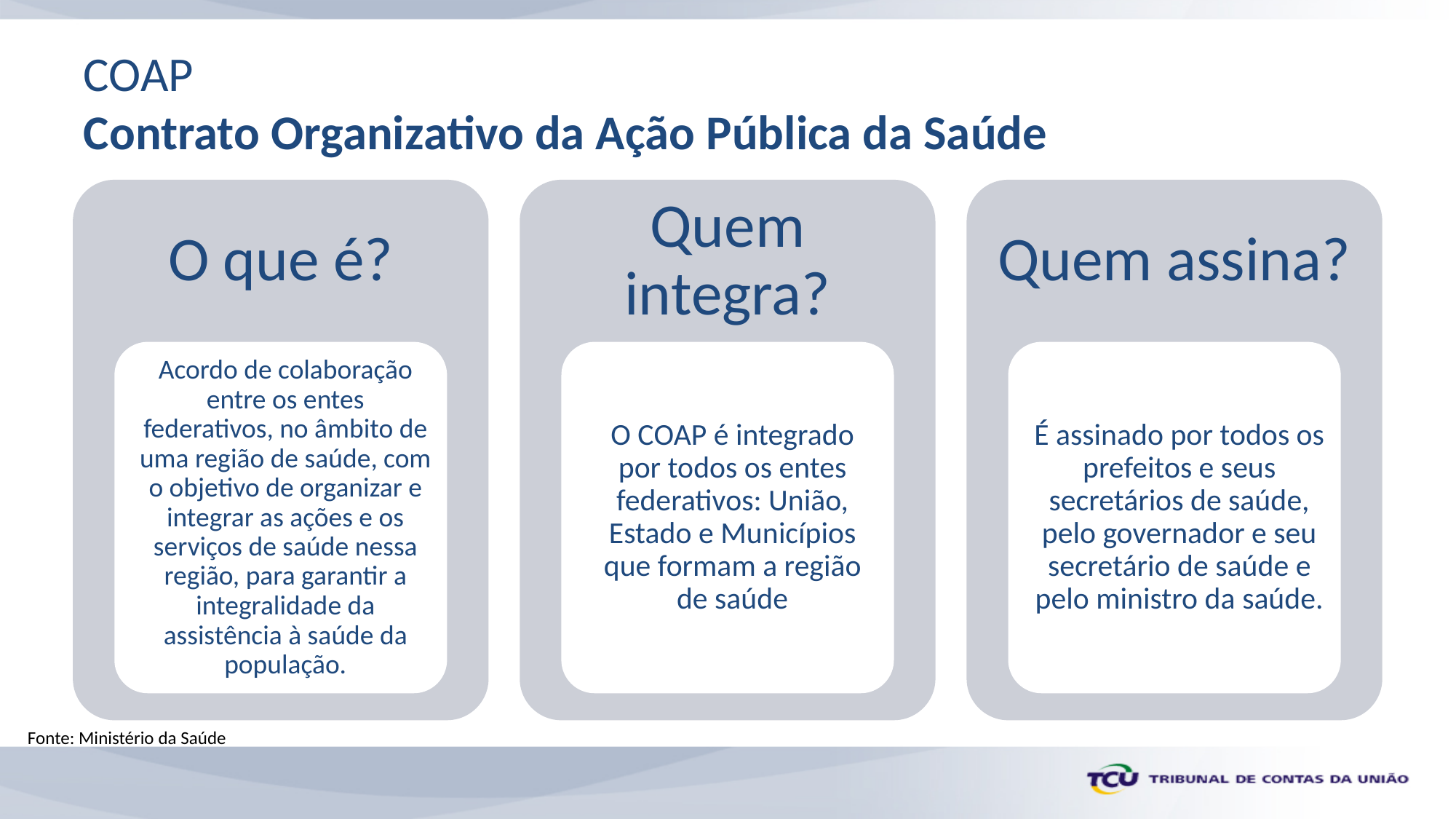

# COAP Contrato Organizativo da Ação Pública da Saúde
O que é?
Acordo de colaboração entre os entes federativos, no âmbito de uma região de saúde, com o objetivo de organizar e integrar as ações e os serviços de saúde nessa região, para garantir a integralidade da assistência à saúde da população.
Quem integra?
O COAP é integrado por todos os entes federativos: União, Estado e Municípios que formam a região de saúde
Quem assina?
É assinado por todos os prefeitos e seus secretários de saúde, pelo governador e seu secretário de saúde e pelo ministro da saúde.
Fonte: Ministério da Saúde